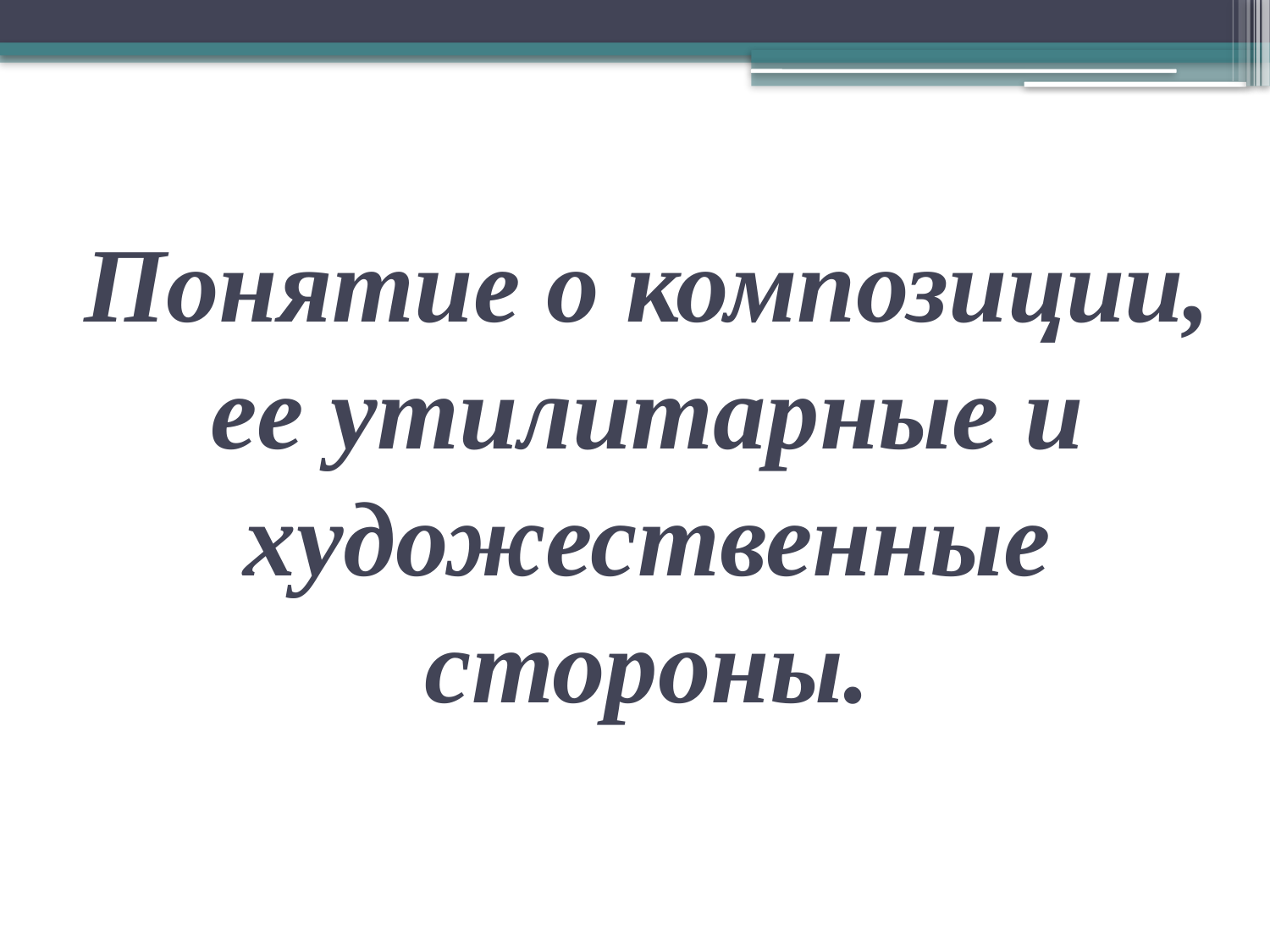

# Понятие о композиции, ее утилитарные и художественные стороны.